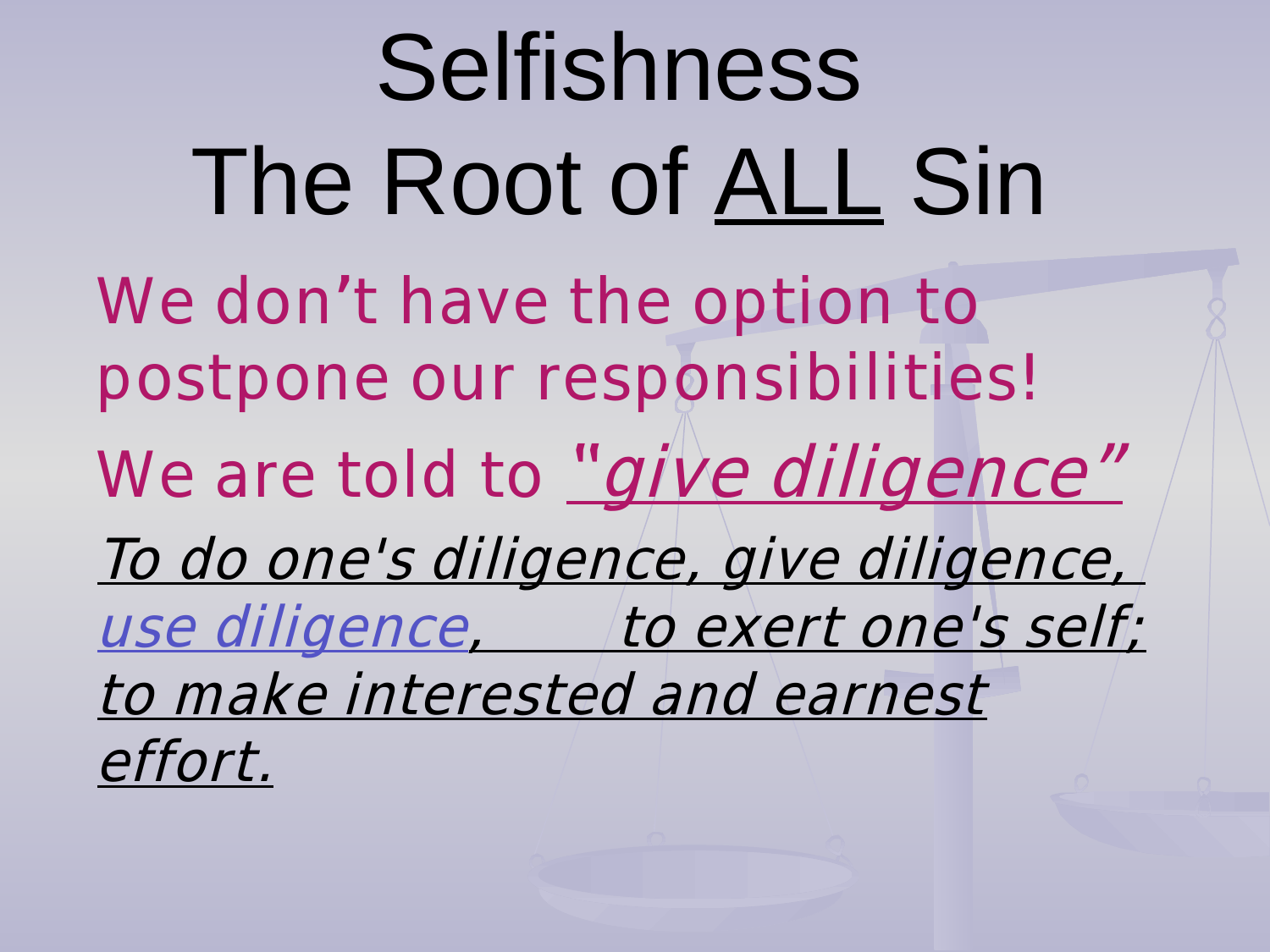

# Selfishness The Root of ALL Sin
We don’t have the option to postpone our responsibilities!
We are told to “give diligence”
To do one's diligence, give diligence, use diligence,        to exert one's self; to make interested and earnest effort.